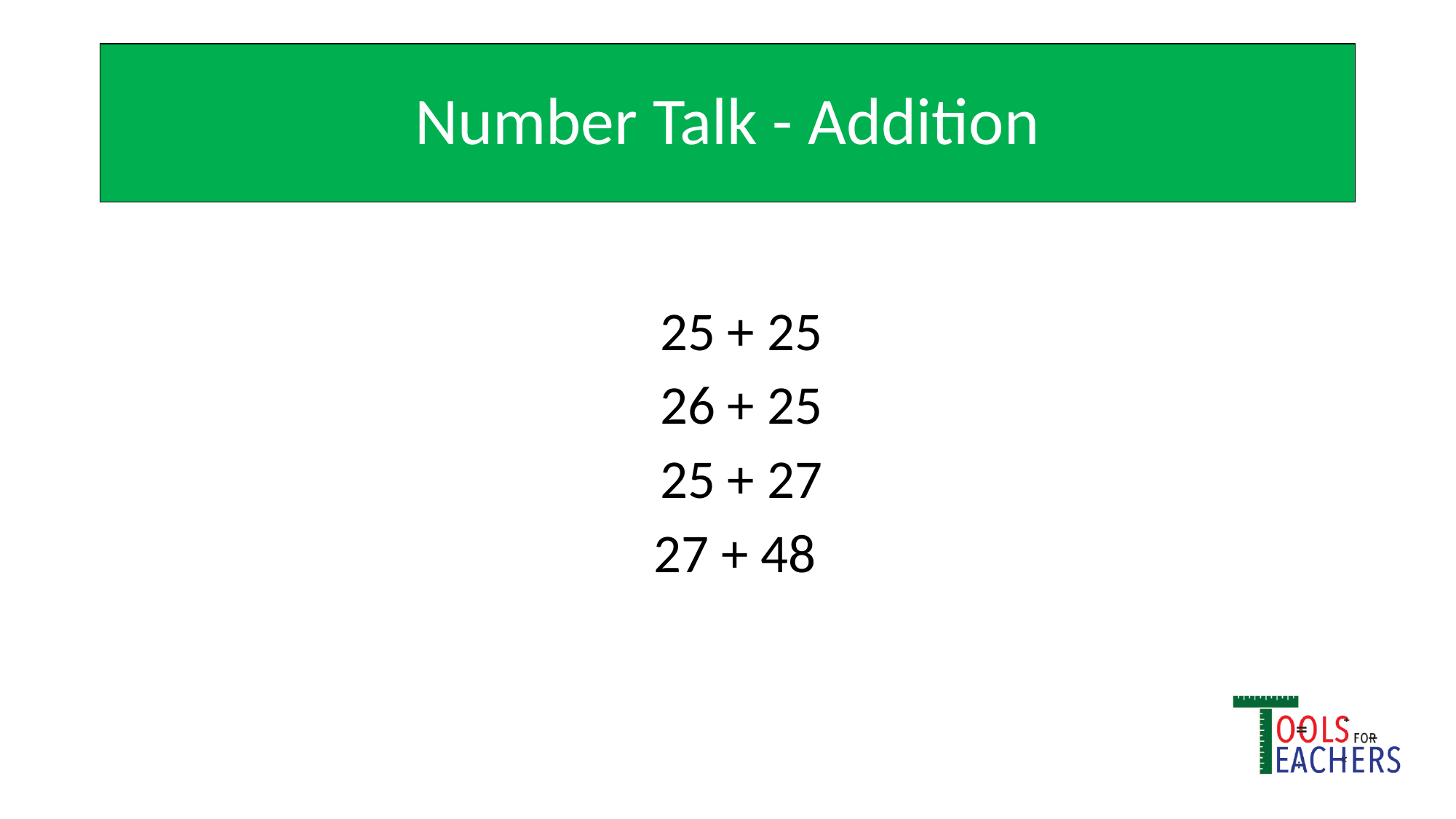

# Number Talk - Addition

25 + 25
26 + 25
25 + 27
27 + 48